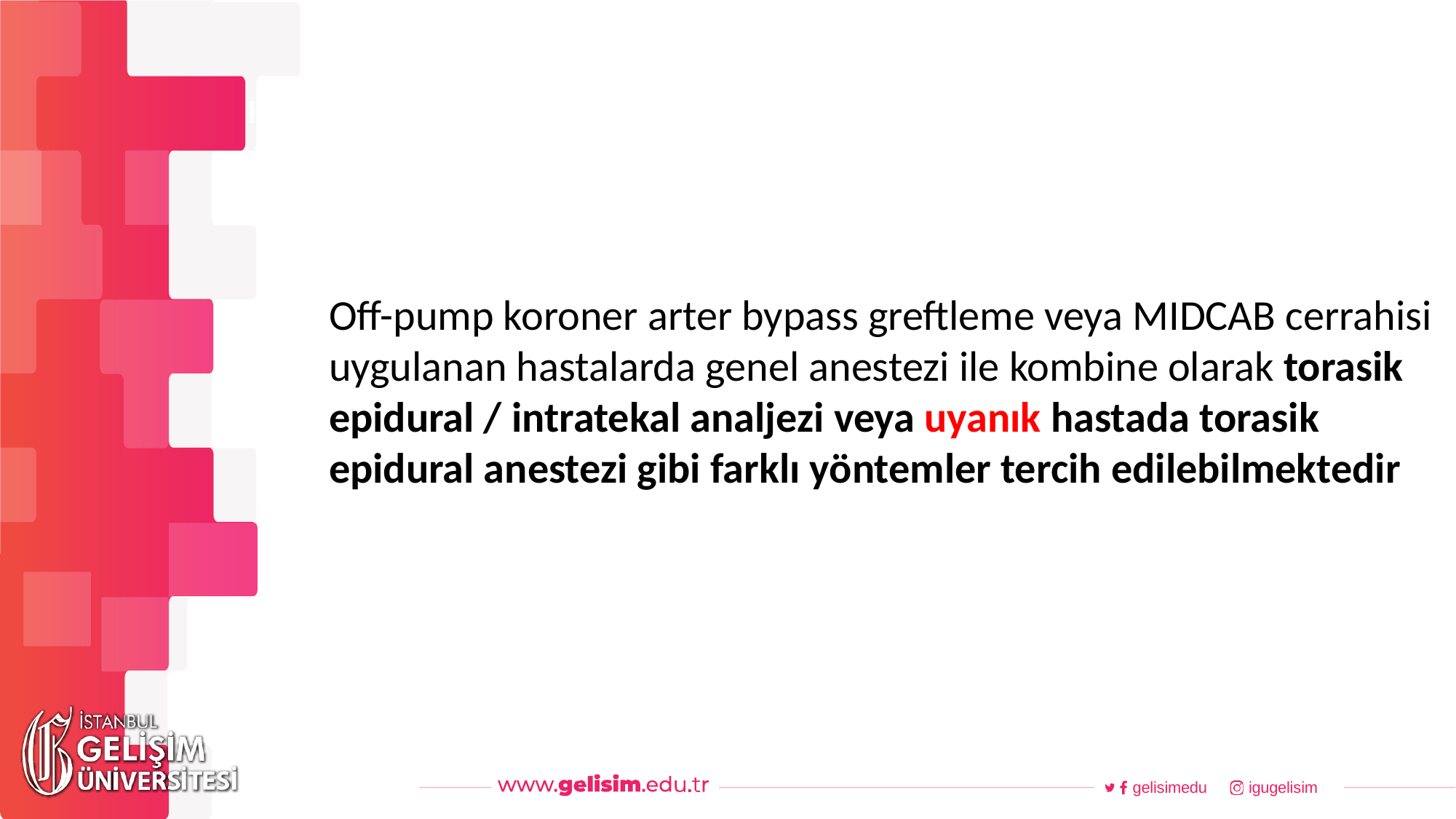

#
Haftalık Akış
Off-pump koroner arter bypass greftleme veya MIDCAB cerrahisi uygulanan hastalarda genel anestezi ile kombine olarak torasik epidural / intratekal analjezi veya uyanık hastada torasik epidural anestezi gibi farklı yöntemler tercih edilebilmektedir

gelisimedu
igugelisim